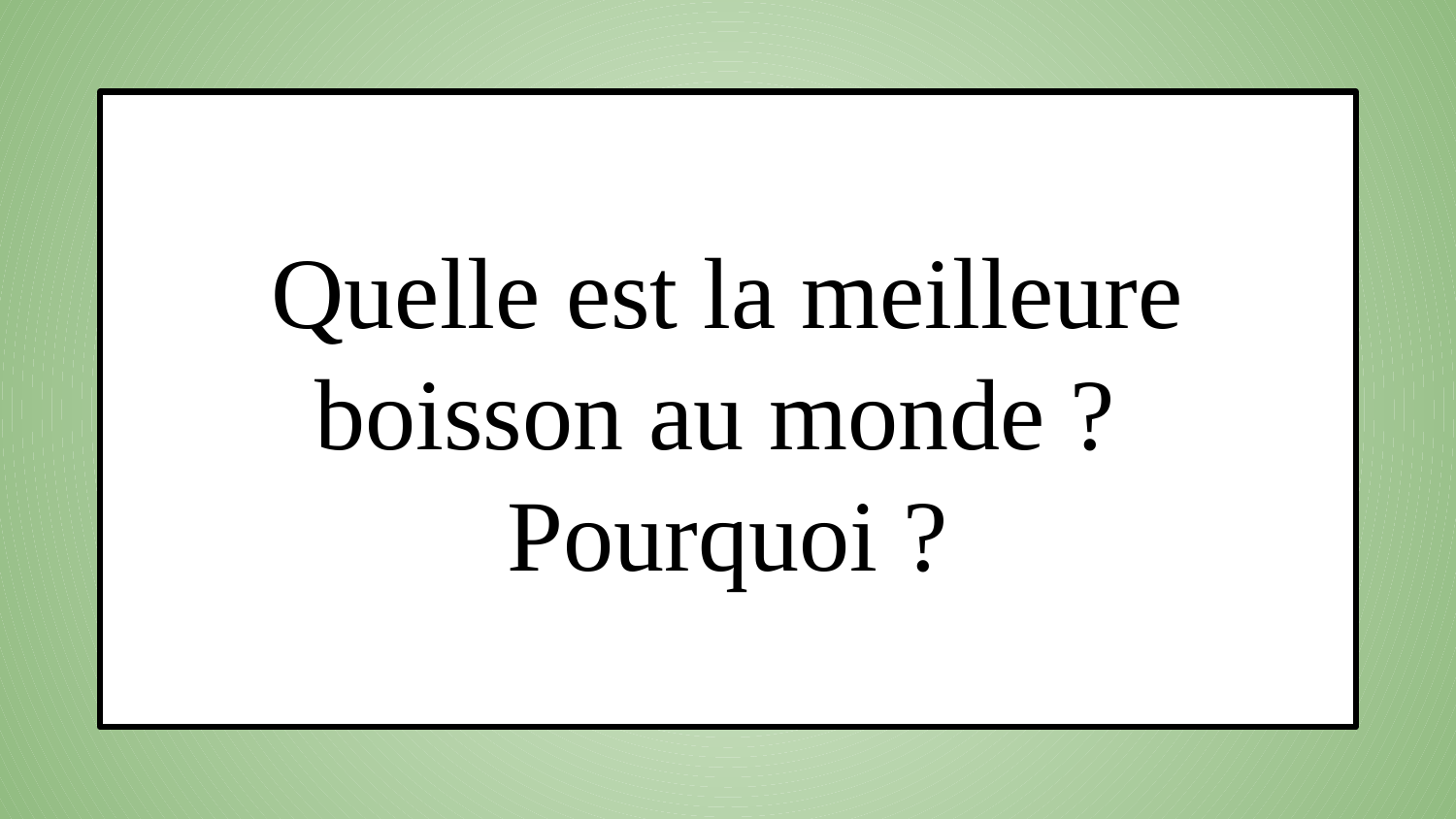

Quelle est la meilleure boisson au monde ?
Pourquoi ?